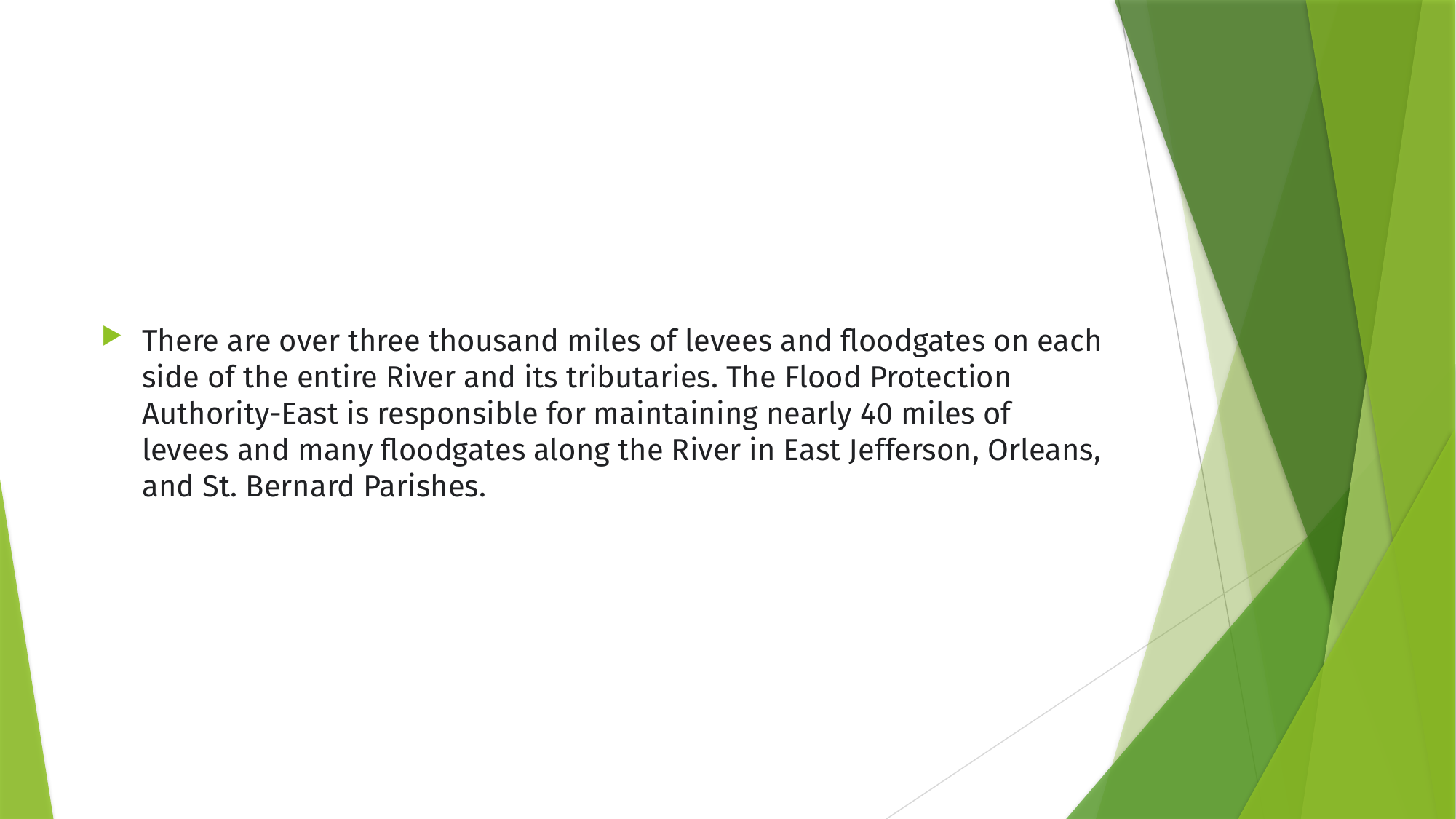

There are over three thousand miles of levees and floodgates on each side of the entire River and its tributaries. The Flood Protection Authority-East is responsible for maintaining nearly 40 miles of levees and many floodgates along the River in East Jefferson, Orleans, and St. Bernard Parishes.